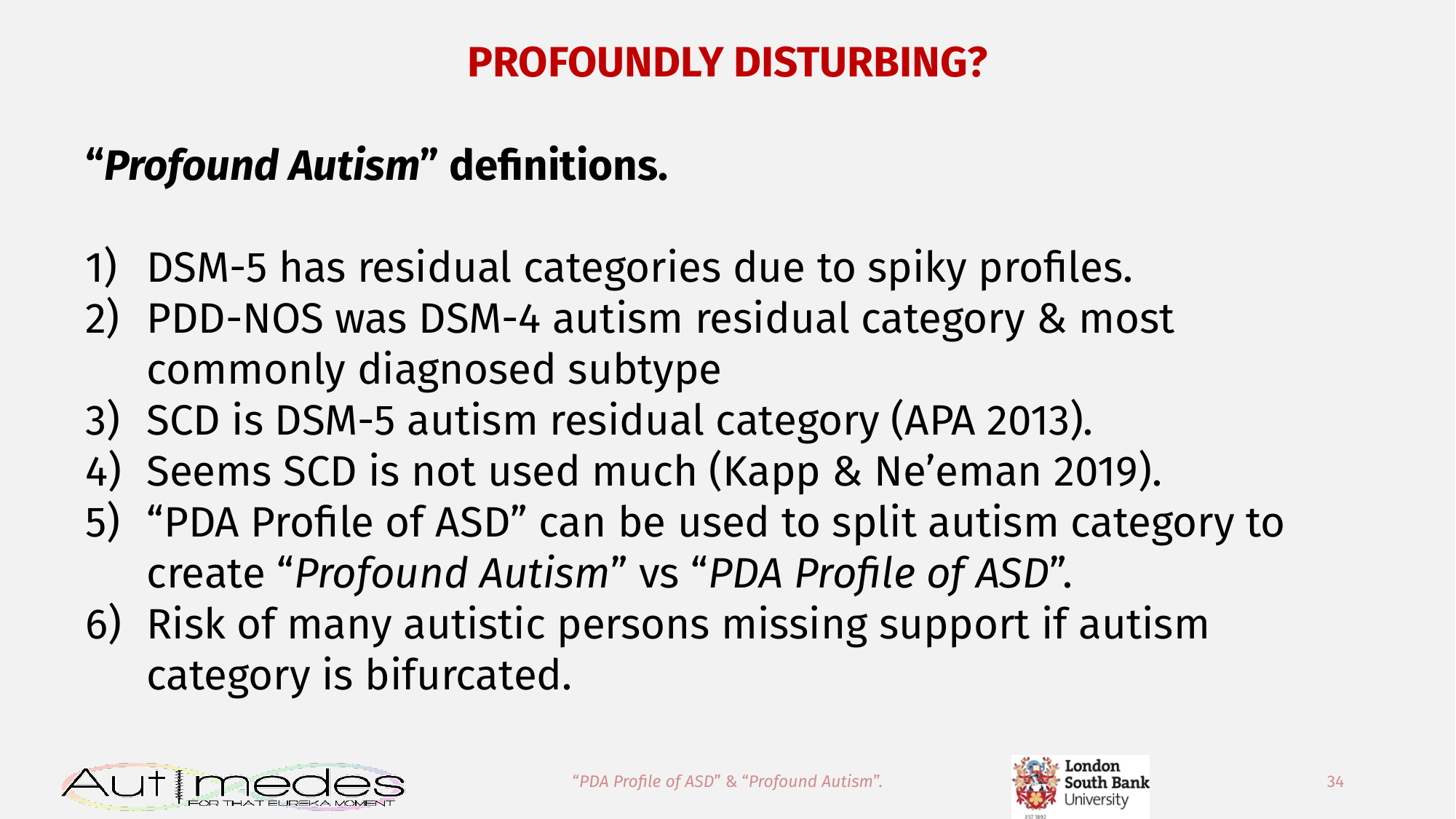

PROFOUNDLY DISTURBING?
“Profound Autism” definitions.

DSM-5 has residual categories due to spiky profiles.
PDD-NOS was DSM-4 autism residual category & most commonly diagnosed subtype
SCD is DSM-5 autism residual category (APA 2013).
Seems SCD is not used much (Kapp & Ne’eman 2019).
“PDA Profile of ASD” can be used to split autism category to create “Profound Autism” vs “PDA Profile of ASD”.
Risk of many autistic persons missing support if autism category is bifurcated.
“PDA Profile of ASD” & “Profound Autism”.
34